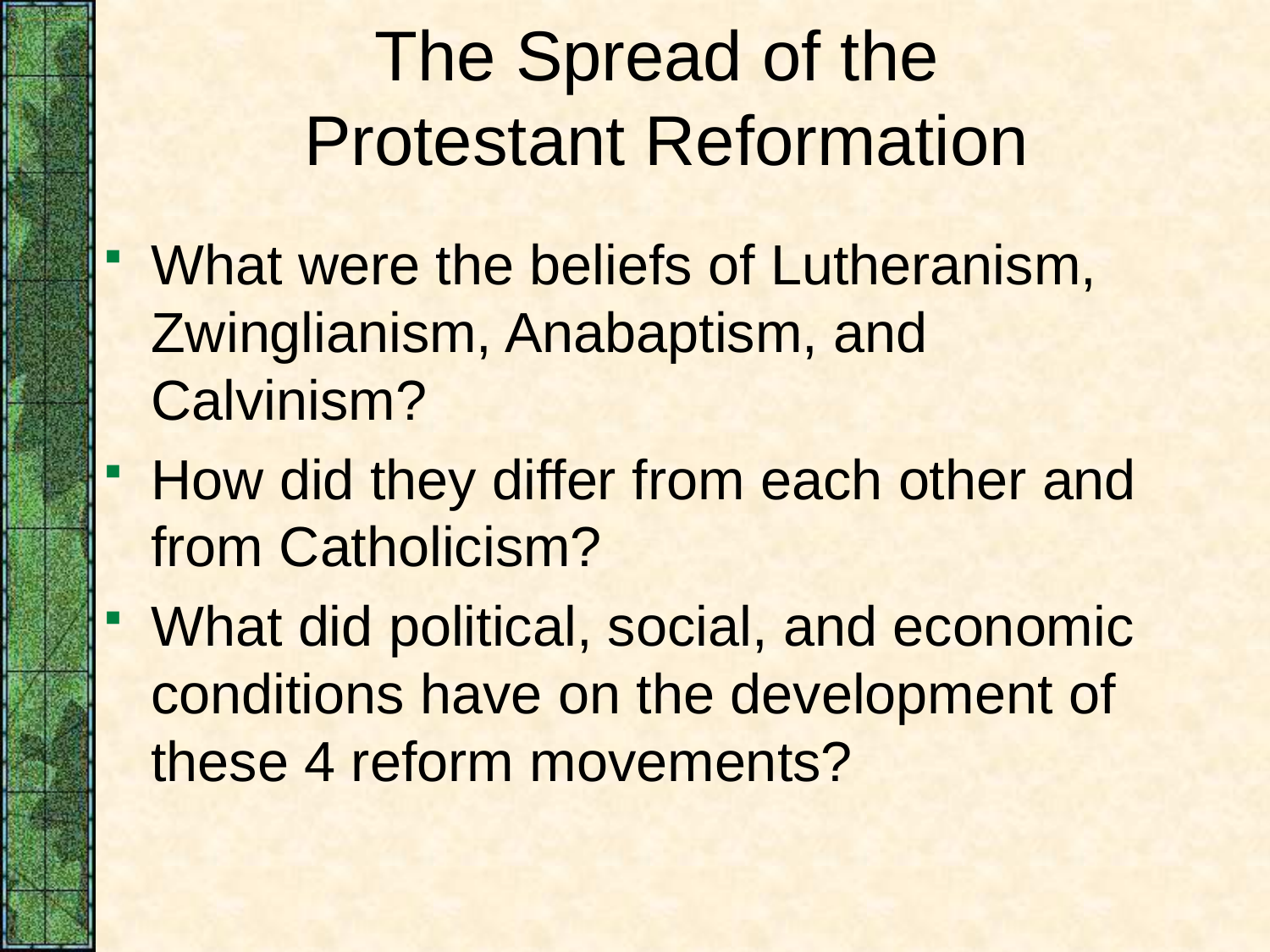

# The Spread of the Protestant Reformation
What were the beliefs of Lutheranism, Zwinglianism, Anabaptism, and Calvinism?
How did they differ from each other and from Catholicism?
What did political, social, and economic conditions have on the development of these 4 reform movements?